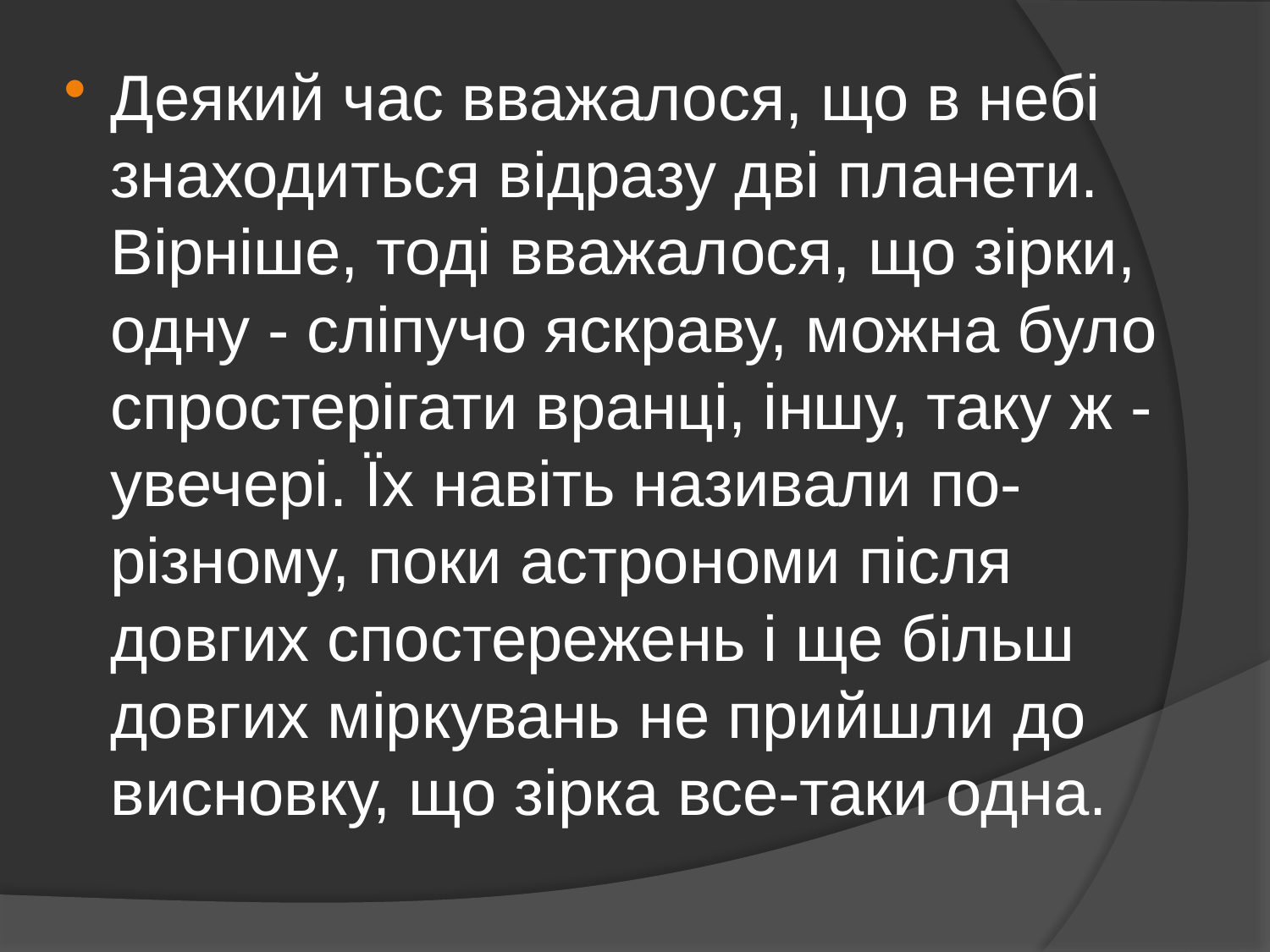

Деякий час вважалося, що в небі знаходиться відразу дві планети. Вірніше, тоді вважалося, що зірки, одну - сліпучо яскраву, можна було спростерігати вранці, іншу, таку ж - увечері. Їх навіть називали по-різному, поки астрономи після довгих спостережень і ще більш довгих міркувань не прийшли до висновку, що зірка все-таки одна.